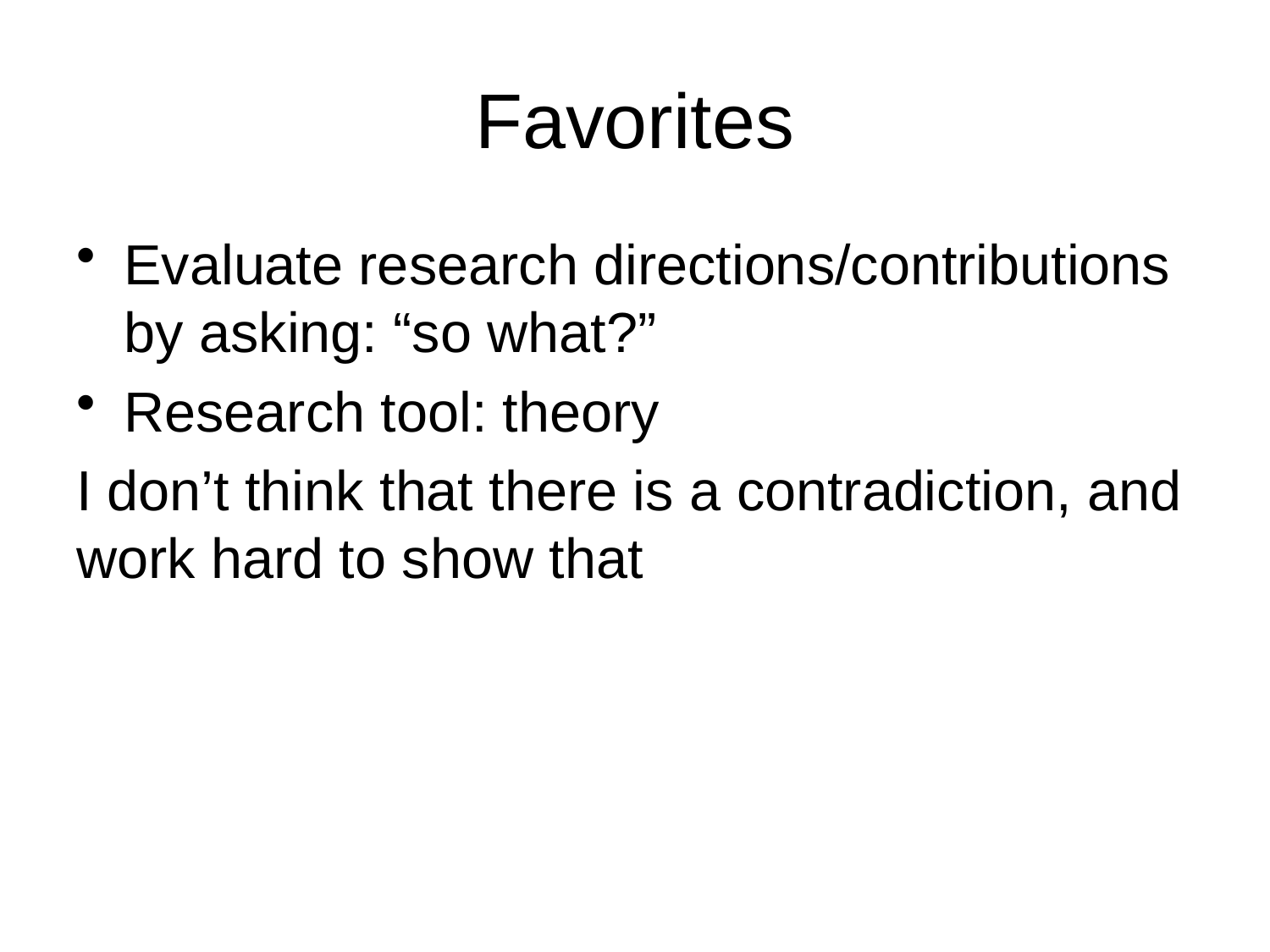

# Favorites
Evaluate research directions/contributions by asking: “so what?”
Research tool: theory
I don’t think that there is a contradiction, and work hard to show that